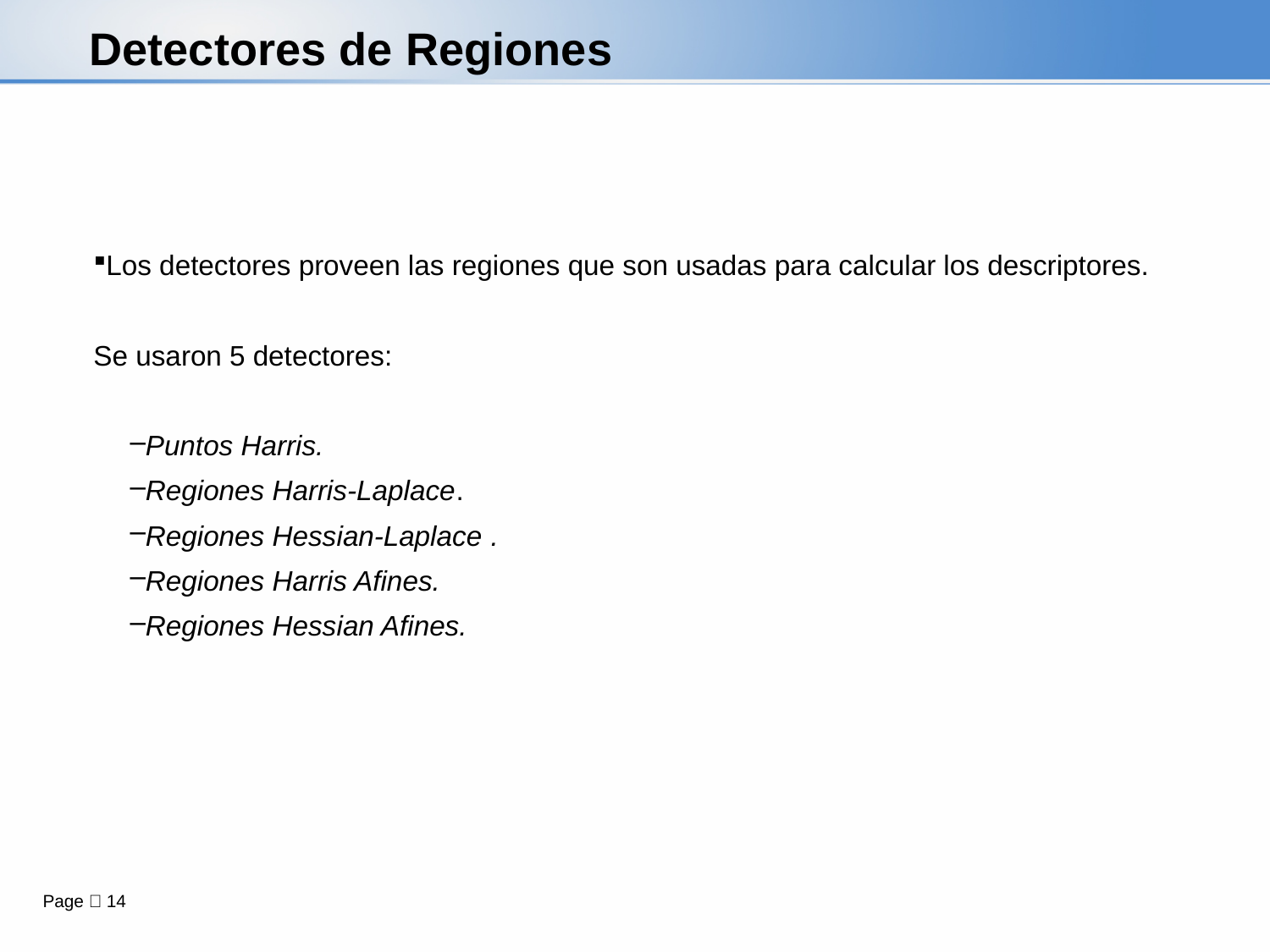

# Detectores de Regiones
Los detectores proveen las regiones que son usadas para calcular los descriptores.

Se usaron 5 detectores:

Puntos Harris.
Regiones Harris-Laplace.
Regiones Hessian-Laplace .
Regiones Harris Afines.
Regiones Hessian Afines.